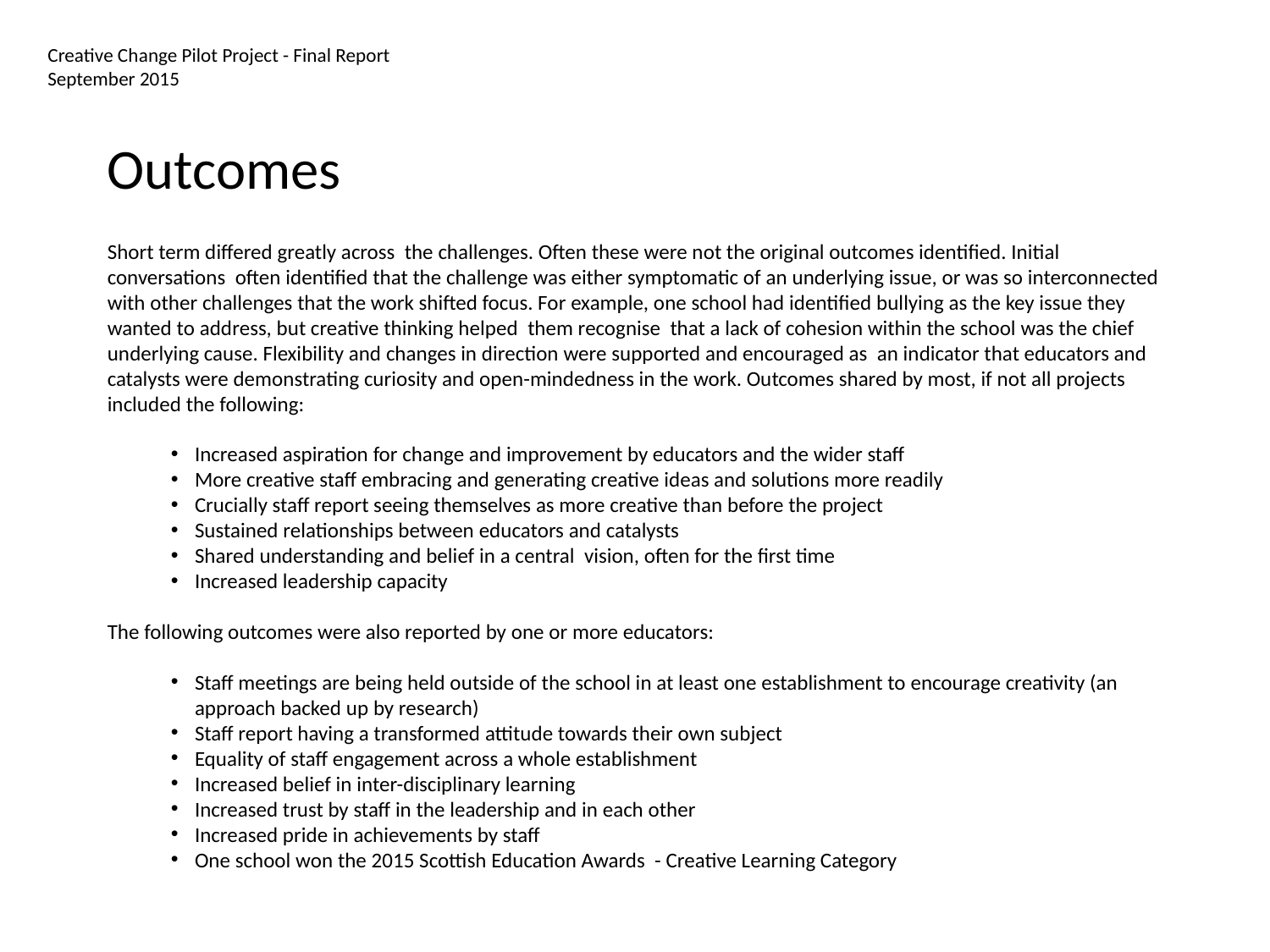

Creative Change Pilot Project - Final Report
September 2015
Outcomes

Short term differed greatly across  the challenges. Often these were not the original outcomes identified. Initial conversations  often identified that the challenge was either symptomatic of an underlying issue, or was so interconnected with other challenges that the work shifted focus. For example, one school had identified bullying as the key issue they wanted to address, but creative thinking helped  them recognise  that a lack of cohesion within the school was the chief underlying cause. Flexibility and changes in direction were supported and encouraged as  an indicator that educators and catalysts were demonstrating curiosity and open-mindedness in the work. Outcomes shared by most, if not all projects included the following:

Increased aspiration for change and improvement by educators and the wider staff
More creative staff embracing and generating creative ideas and solutions more readily
Crucially staff report seeing themselves as more creative than before the project
Sustained relationships between educators and catalysts
Shared understanding and belief in a central  vision, often for the first time
Increased leadership capacity

The following outcomes were also reported by one or more educators:

Staff meetings are being held outside of the school in at least one establishment to encourage creativity (an approach backed up by research)
Staff report having a transformed attitude towards their own subject
Equality of staff engagement across a whole establishment
Increased belief in inter-disciplinary learning
Increased trust by staff in the leadership and in each other
Increased pride in achievements by staff
One school won the 2015 Scottish Education Awards  - Creative Learning Category